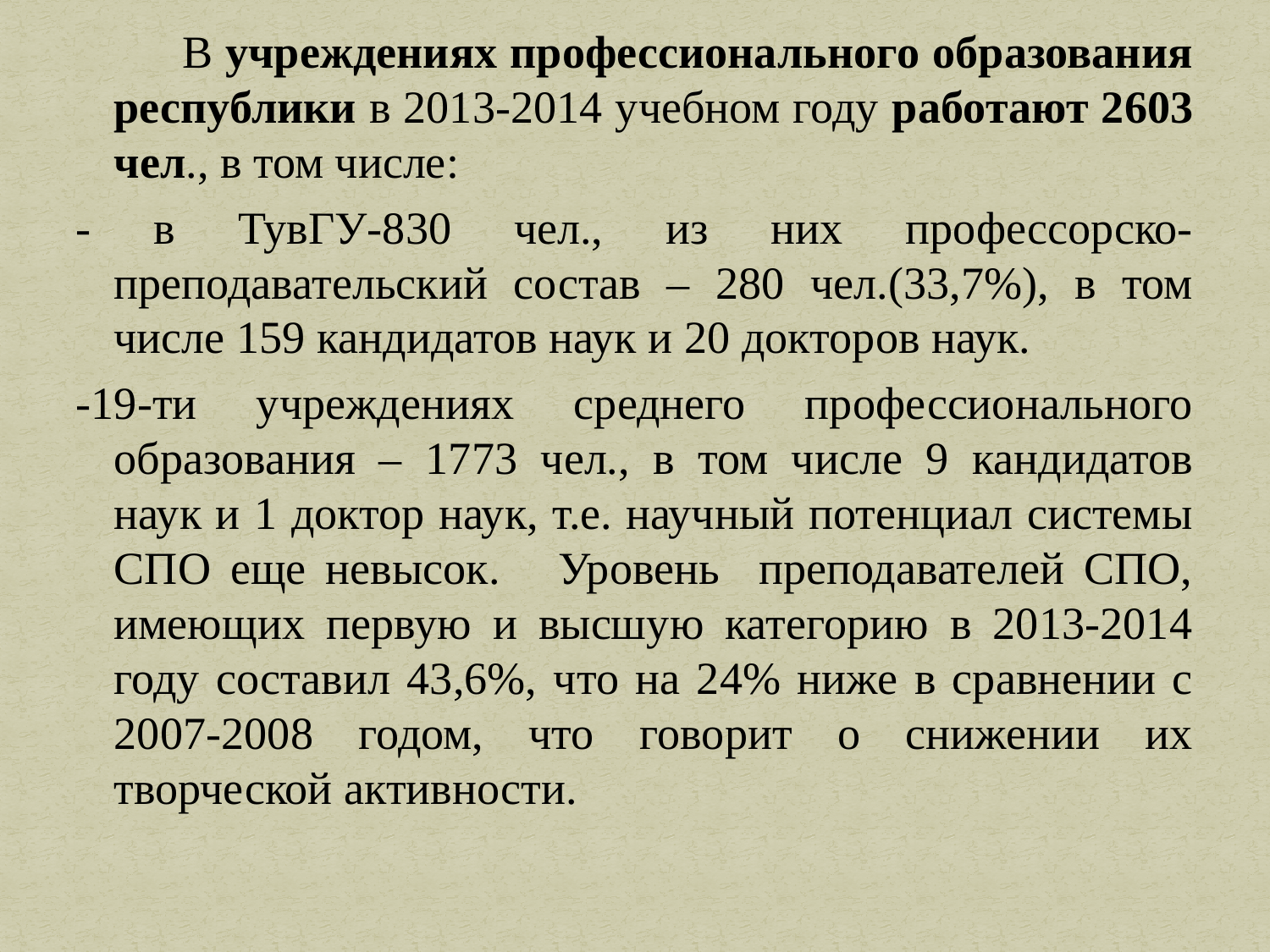

В учреждениях профессионального образования республики в 2013-2014 учебном году работают 2603 чел., в том числе:
- в ТувГУ-830 чел., из них профессорско-преподавательский состав – 280 чел.(33,7%), в том числе 159 кандидатов наук и 20 докторов наук.
-19-ти учреждениях среднего профессионального образования – 1773 чел., в том числе 9 кандидатов наук и 1 доктор наук, т.е. научный потенциал системы СПО еще невысок.   Уровень  преподавателей СПО, имеющих первую и высшую категорию в 2013-2014 году составил 43,6%, что на 24% ниже в сравнении с 2007-2008 годом, что говорит о снижении их творческой активности.